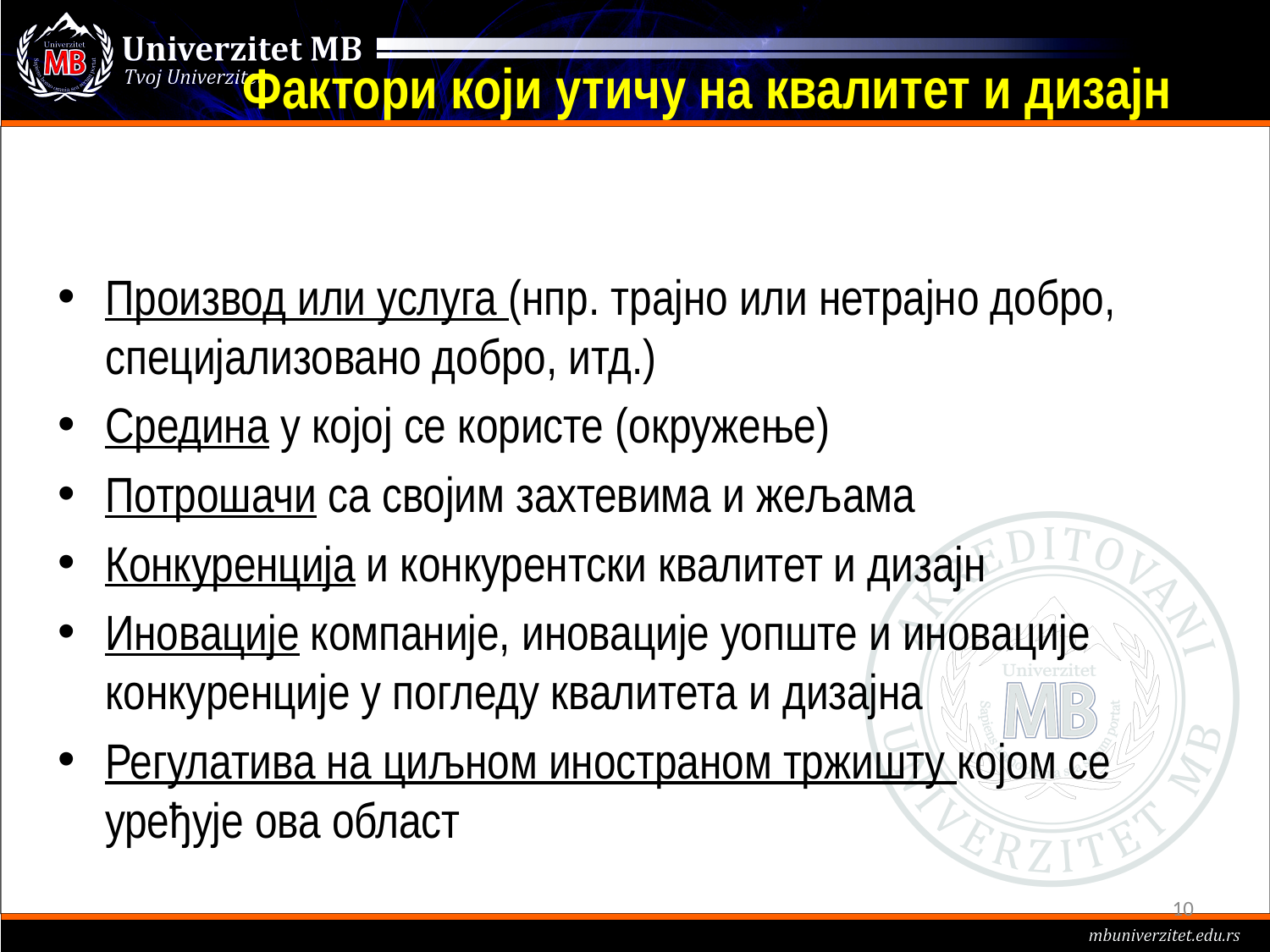

Фактори који утичу на квалитет и дизајн

Производ или услуга (нпр. трајно или нетрајно добро, специјализовано добро, итд.)
Средина у којој се користе (окружење)
Потрошачи са својим захтевима и жељама
Конкуренција и конкурентски квалитет и дизајн
Иновације компаније, иновације уопште и иновације конкуренције у погледу квалитета и дизајна
Регулатива на циљном иностраном тржишту којом се уређује ова област
10